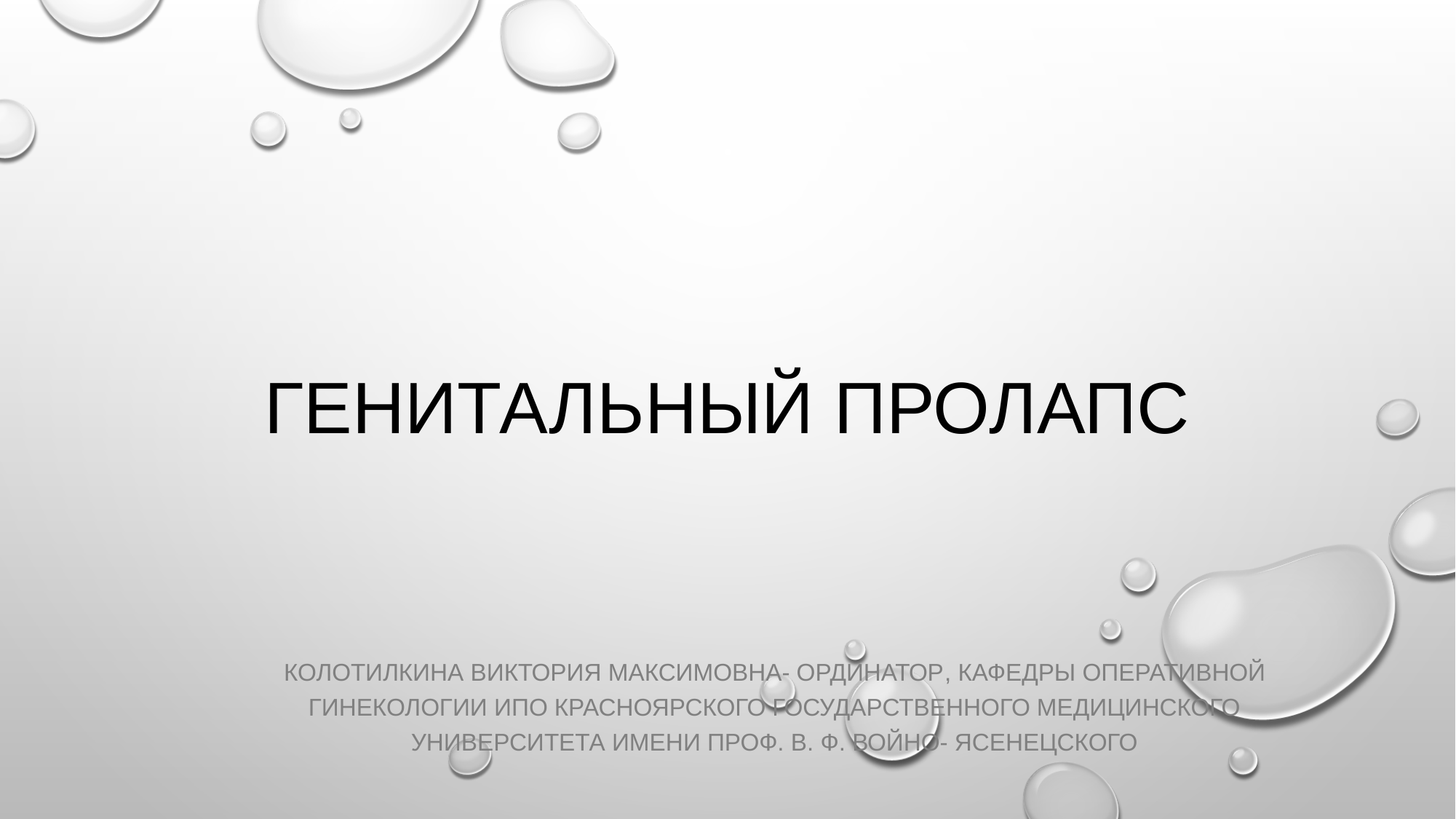

# Генитальный пролапс

Колотилкина Виктория максимовна- ординатор, кафедры оперативной гинекологии ИПО Красноярского государственного медицинского университета имени проф. В. Ф. Войно- Ясенецского